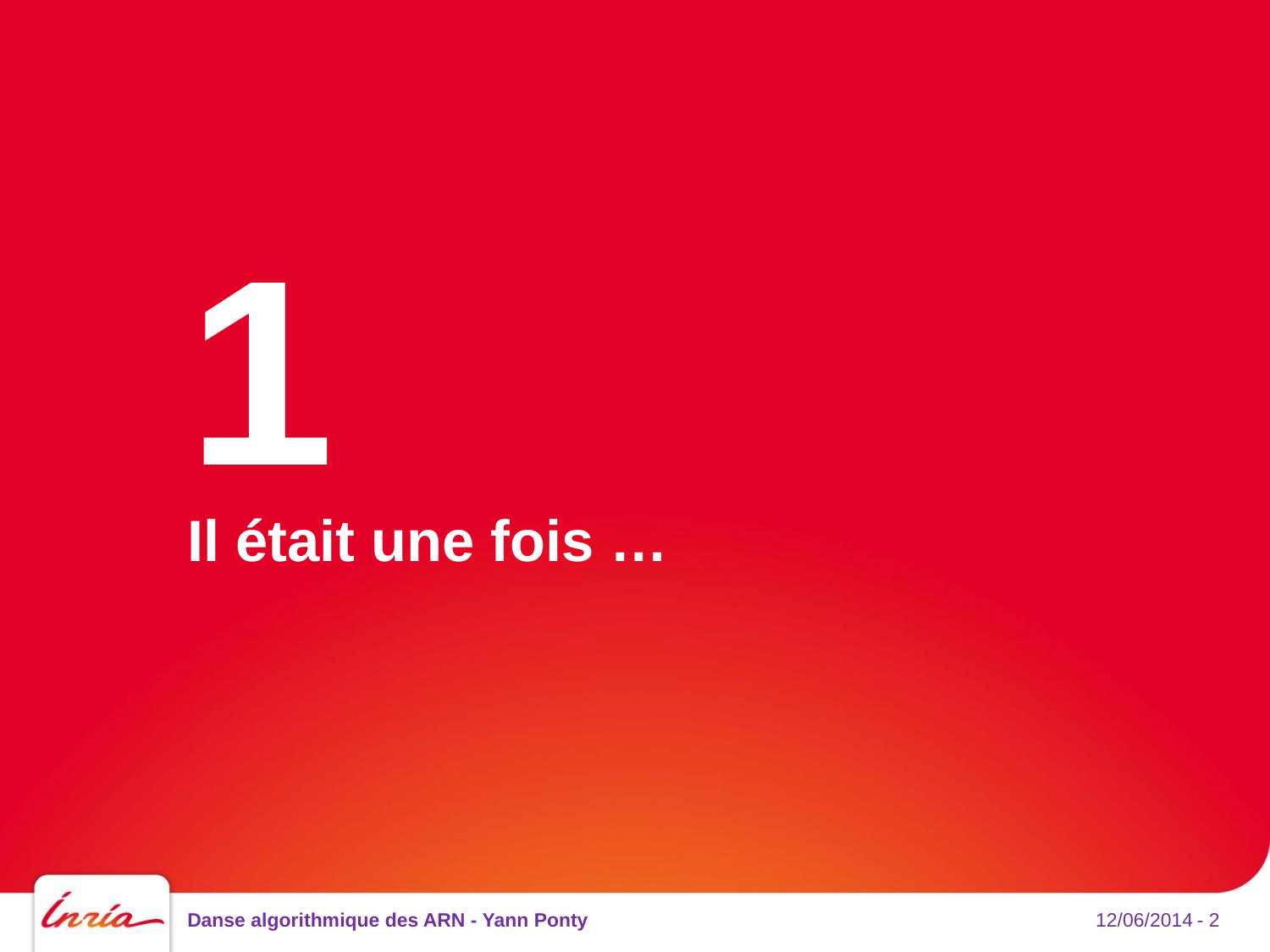

1
# Il était une fois …

Danse algorithmique des ARN - Yann Ponty
12/06/2014
- 2